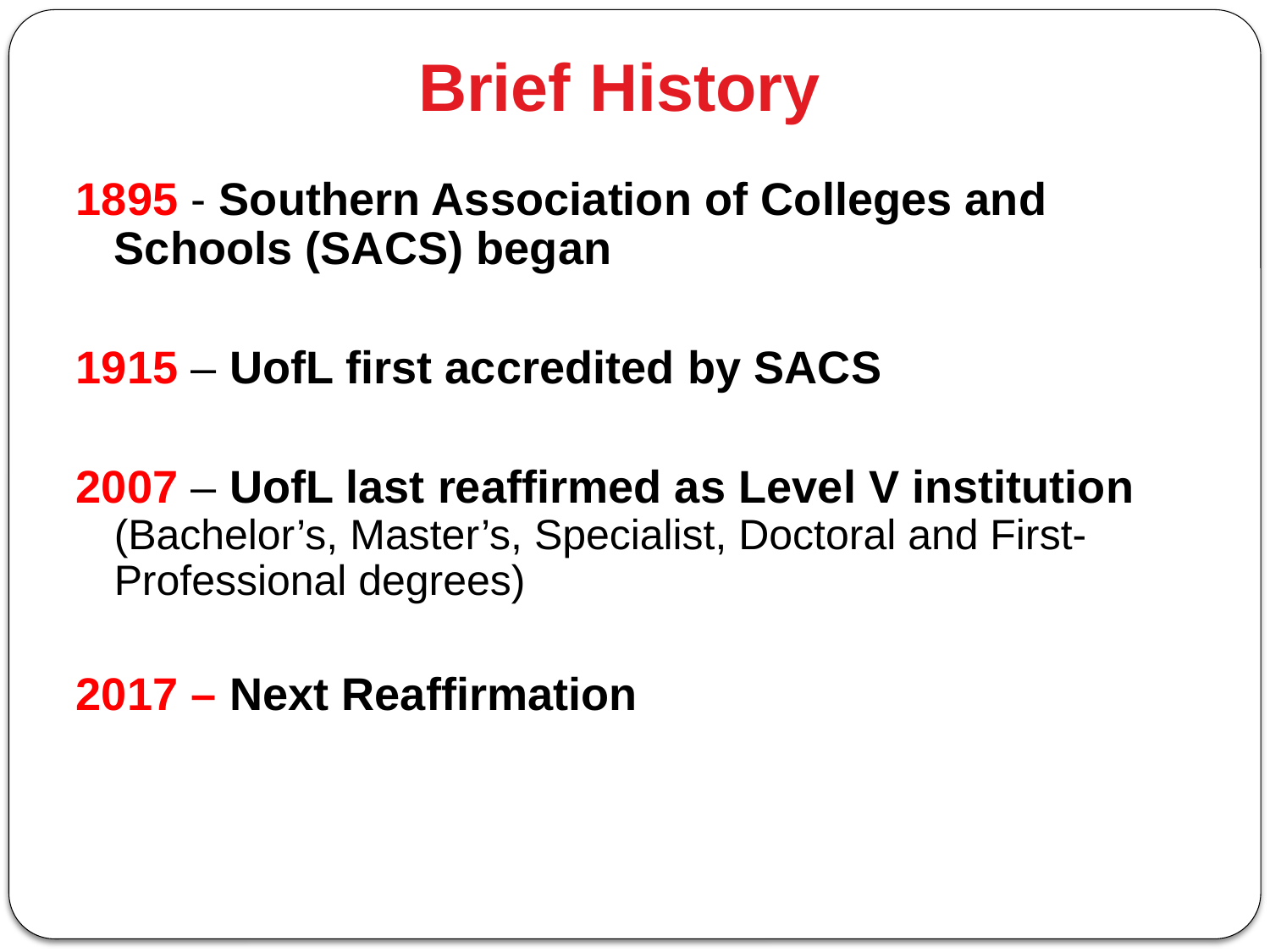

# Brief History
1895 - Southern Association of Colleges and Schools (SACS) began

1915 – UofL first accredited by SACS

2007 – UofL last reaffirmed as Level V institution (Bachelor’s, Master’s, Specialist, Doctoral and First-Professional degrees)

2017 – Next Reaffirmation